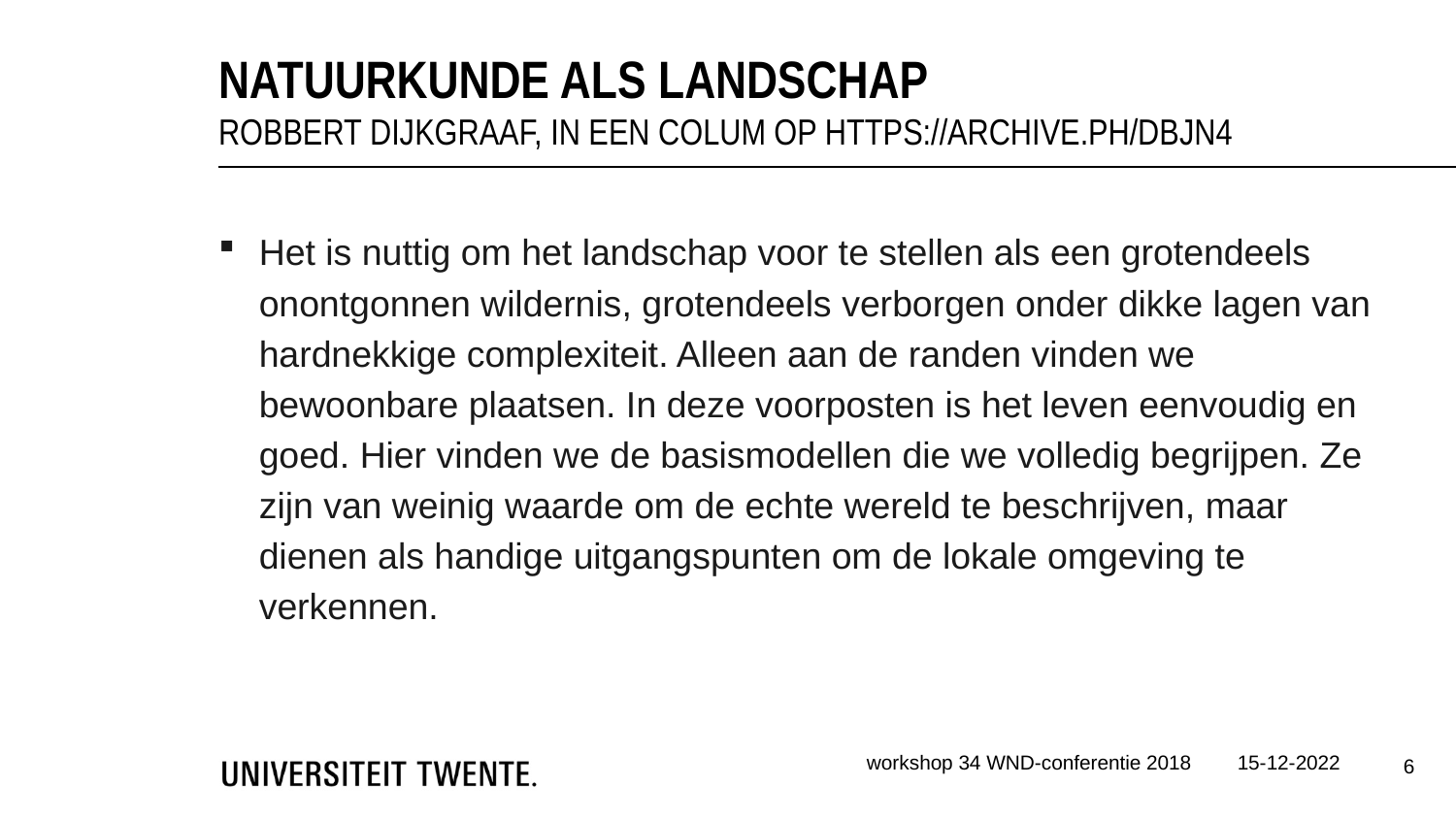

Natuurkunde als landschap
Robbert Dijkgraaf, in een colum op https://archive.ph/dbjN4
Het is nuttig om het landschap voor te stellen als een grotendeels onontgonnen wildernis, grotendeels verborgen onder dikke lagen van hardnekkige complexiteit. Alleen aan de randen vinden we bewoonbare plaatsen. In deze voorposten is het leven eenvoudig en goed. Hier vinden we de basismodellen die we volledig begrijpen. Ze zijn van weinig waarde om de echte wereld te beschrijven, maar dienen als handige uitgangspunten om de lokale omgeving te verkennen.
workshop 34 WND-conferentie 2018
15-12-2022
6